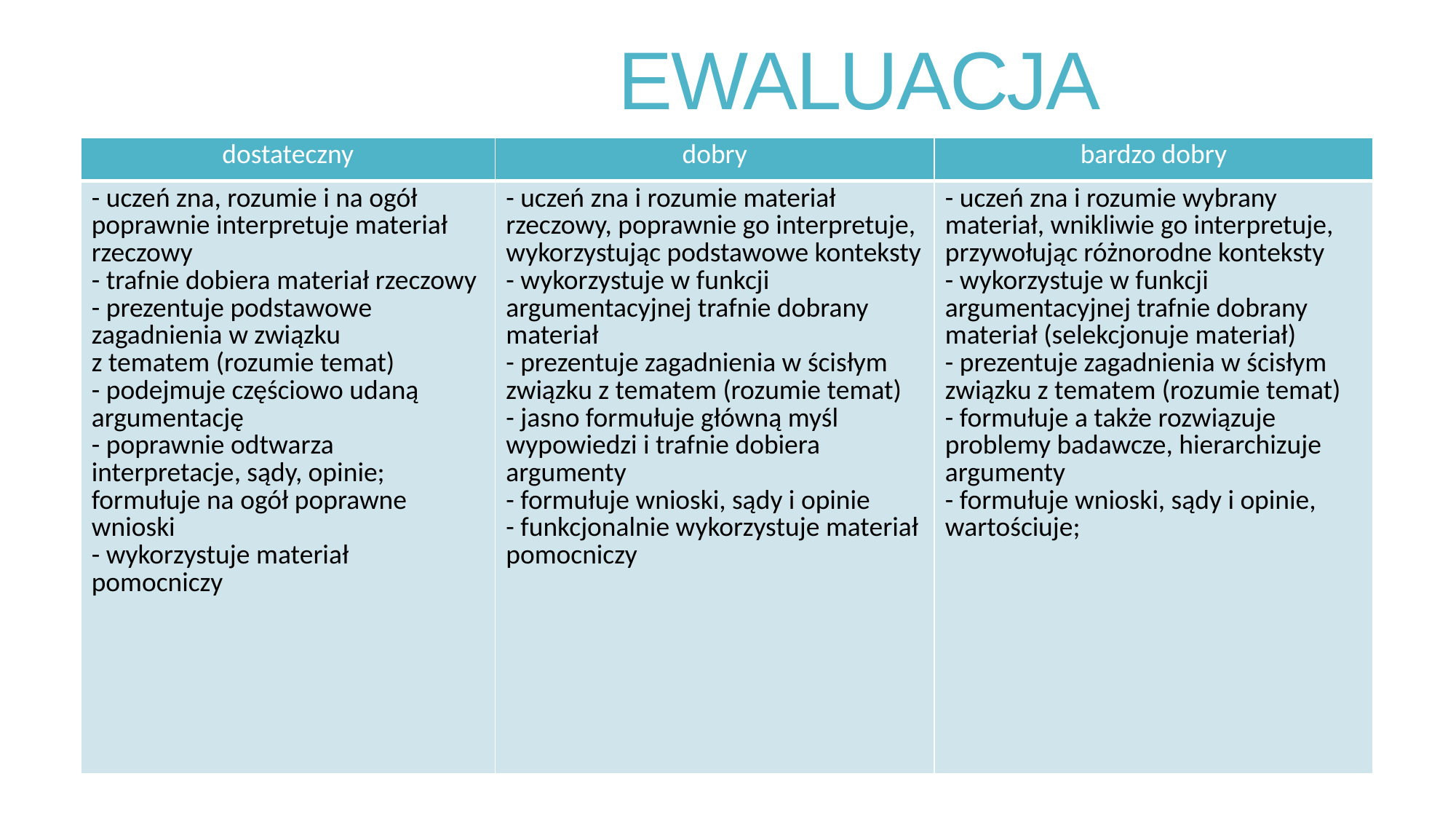

# EWALUACJA
| dostateczny | dobry | bardzo dobry |
| --- | --- | --- |
| - uczeń zna, rozumie i na ogół poprawnie interpretuje materiał rzeczowy - trafnie dobiera materiał rzeczowy - prezentuje podstawowe zagadnienia w związku z tematem (rozumie temat) - podejmuje częściowo udaną argumentację - poprawnie odtwarza interpretacje, sądy, opinie; formułuje na ogół poprawne wnioski - wykorzystuje materiał pomocniczy | - uczeń zna i rozumie materiał rzeczowy, poprawnie go interpretuje, wykorzystując podstawowe konteksty - wykorzystuje w funkcji argumentacyjnej trafnie dobrany materiał - prezentuje zagadnienia w ścisłym związku z tematem (rozumie temat) - jasno formułuje główną myśl wypowiedzi i trafnie dobiera argumenty - formułuje wnioski, sądy i opinie - funkcjonalnie wykorzystuje materiał pomocniczy | - uczeń zna i rozumie wybrany materiał, wnikliwie go interpretuje, przywołując różnorodne konteksty - wykorzystuje w funkcji  argumentacyjnej trafnie dobrany materiał (selekcjonuje materiał) - prezentuje zagadnienia w ścisłym związku z tematem (rozumie temat) - formułuje a także rozwiązuje problemy badawcze, hierarchizuje argumenty - formułuje wnioski, sądy i opinie, wartościuje; |